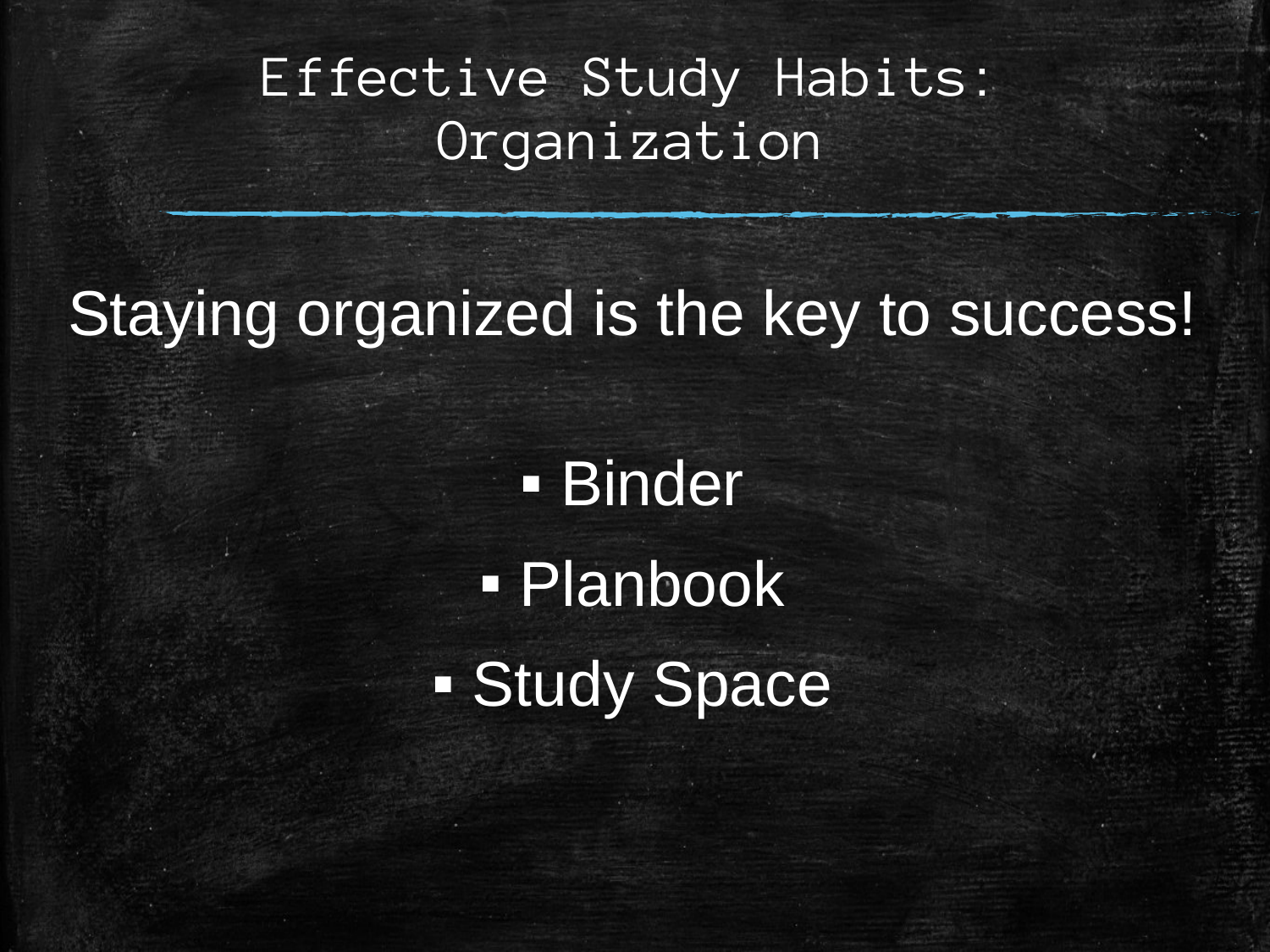

# Effective Study Habits: Organization
Staying organized is the key to success!

 Binder
 Planbook
 Study Space